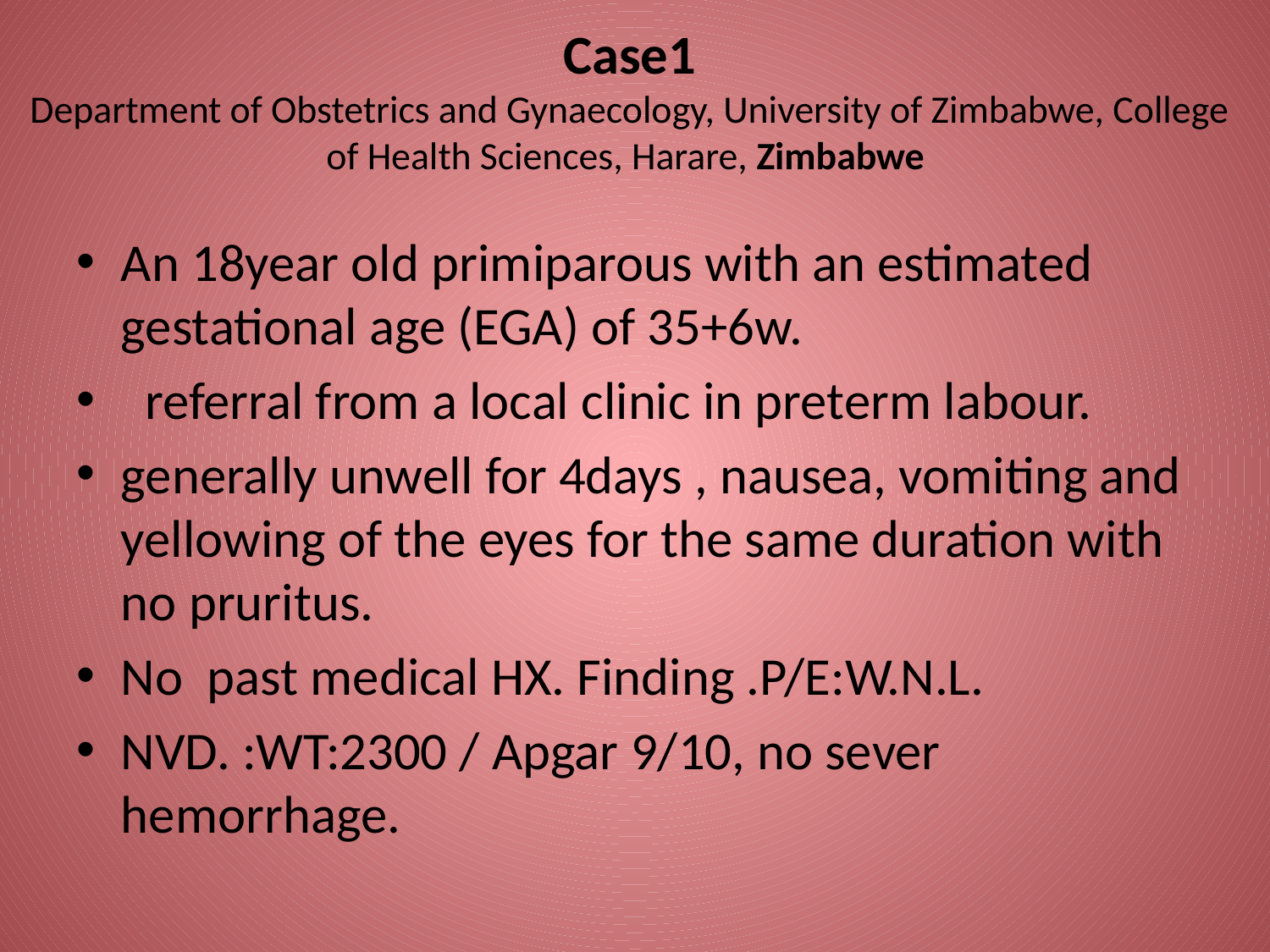

# Case1 Department of Obstetrics and Gynaecology, University of Zimbabwe, College of Health Sciences, Harare, Zimbabwe
An 18year old primiparous with an estimated gestational age (EGA) of 35+6w.
  referral from a local clinic in preterm labour.
generally unwell for 4days , nausea, vomiting and yellowing of the eyes for the same duration with no pruritus.
No  past medical HX. Finding .P/E:W.N.L.
NVD. :WT:2300 / Apgar 9/10, no sever hemorrhage.